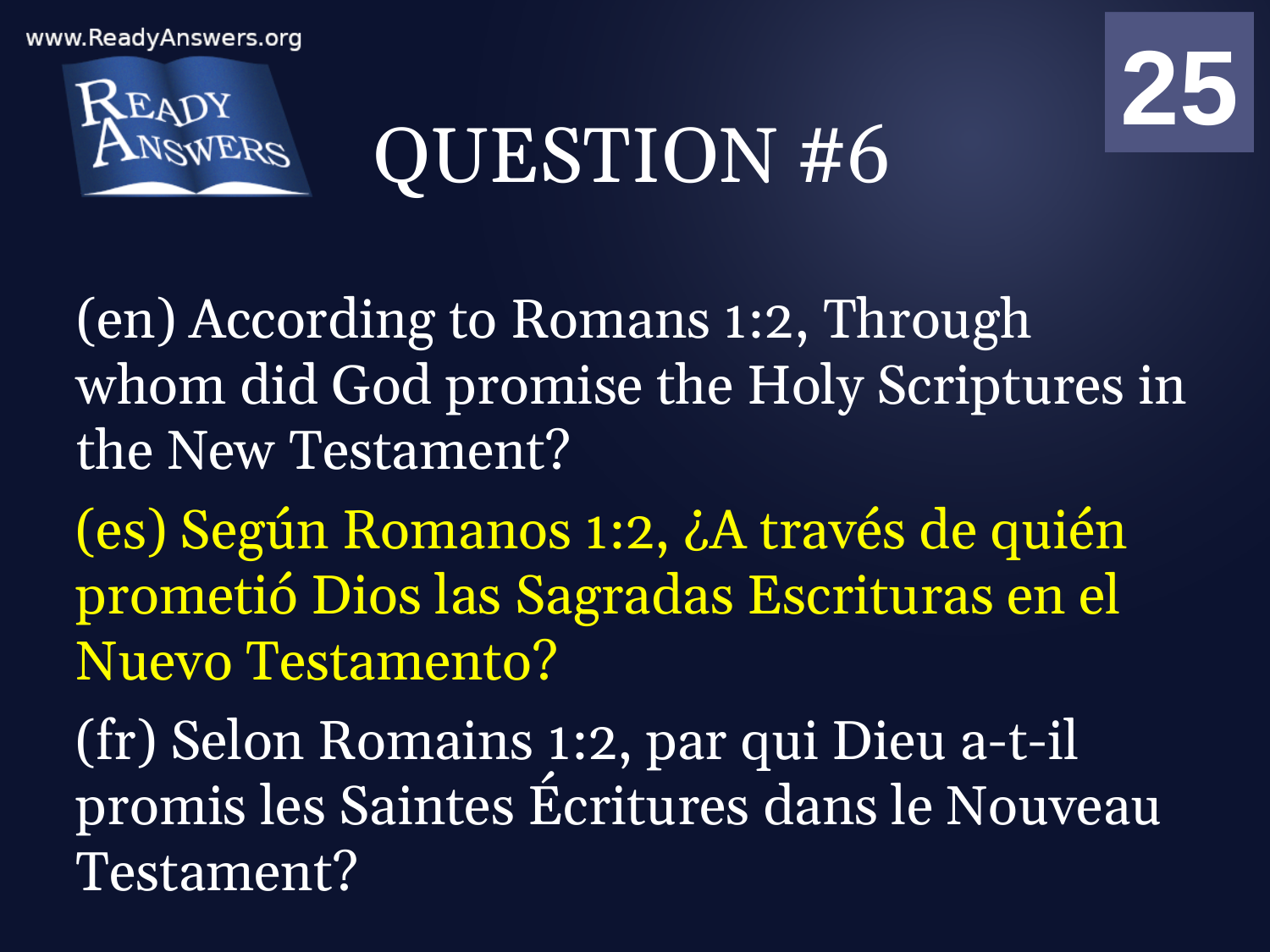

01
02
03
04
05
06
07
08
09
10
11
12
13
14
15
16
17
18
19
20
21
22
23
24
25
00
# QUESTION #6
(en) According to Romans 1:2, Through whom did God promise the Holy Scriptures in the New Testament?
(es) Según Romanos 1:2, ¿A través de quién prometió Dios las Sagradas Escrituras en el Nuevo Testamento?
(fr) Selon Romains 1:2, par qui Dieu a-t-il promis les Saintes Écritures dans le Nouveau Testament?